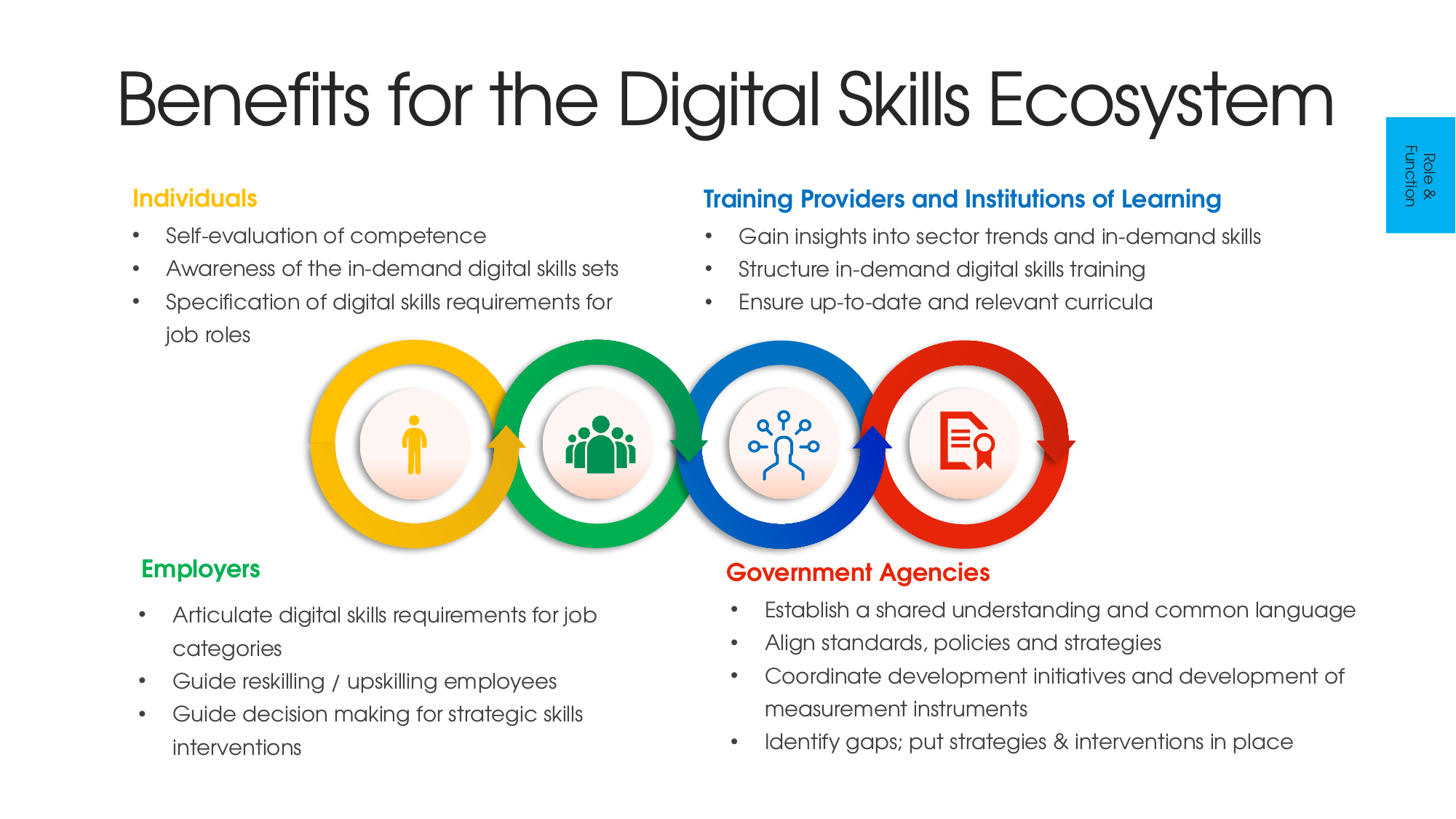

Benefits for the Digital Skills Ecosystem

Role & Function
Individuals
Training Providers and Institutions of Learning
Self-evaluation of competence
Awareness of the in-demand digital skills sets
Specification of digital skills requirements for job roles
Gain insights into sector trends and in-demand skills
Structure in-demand digital skills training
Ensure up-to-date and relevant curricula

Employers
Government Agencies
Establish a shared understanding and common language
Align standards, policies and strategies
Coordinate development initiatives and development of measurement instruments
Identify gaps; put strategies & interventions in place
Articulate digital skills requirements for job categories
Guide reskilling / upskilling employees
Guide decision making for strategic skills interventions